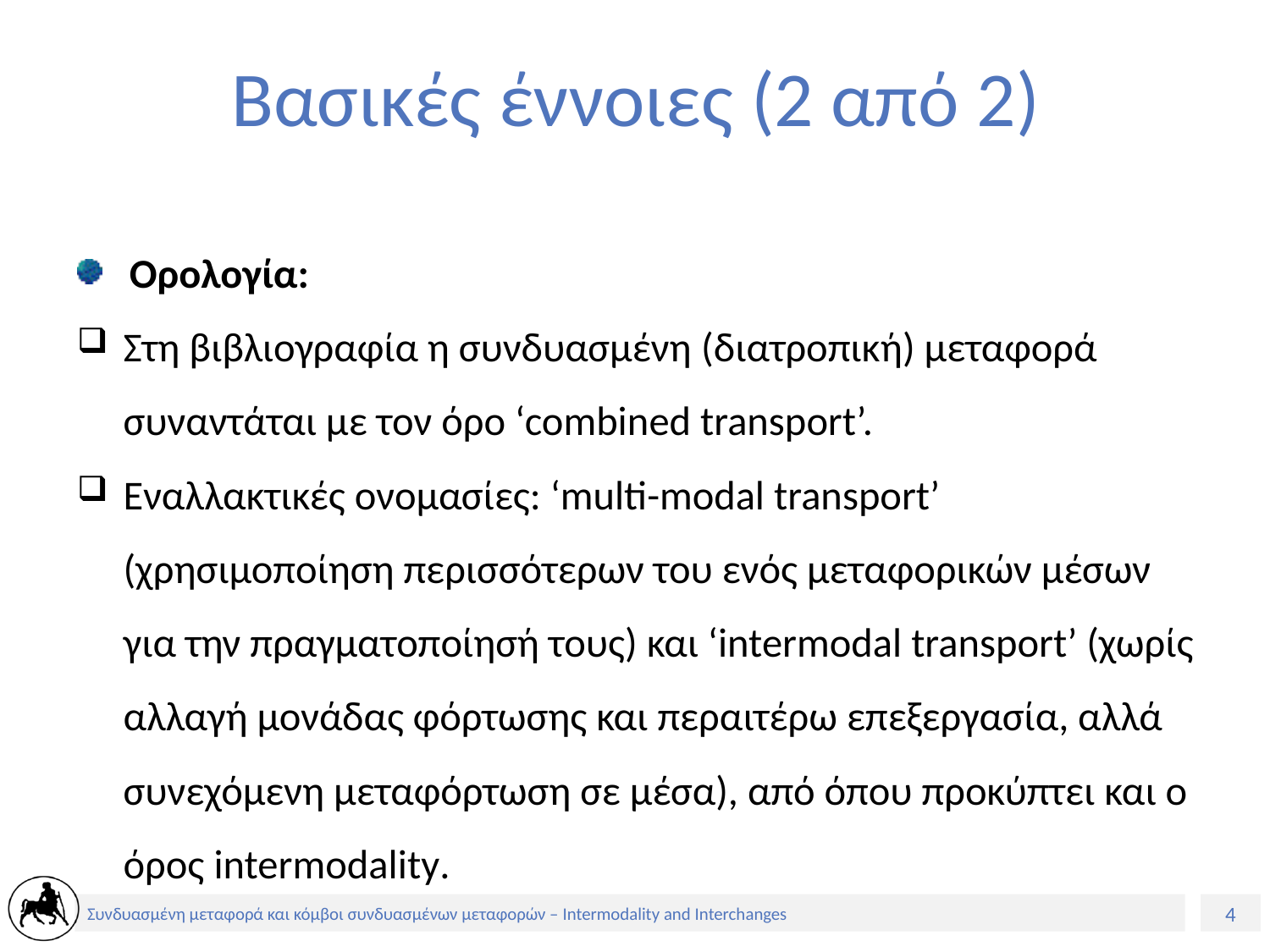

# Βασικές έννοιες (2 από 2)
Ορολογία:
Στη βιβλιογραφία η συνδυασμένη (διατροπική) μεταφορά συναντάται με τον όρο ‘combined transport’.
Εναλλακτικές ονομασίες: ‘multi-modal transport’ (χρησιμοποίηση περισσότερων του ενός μεταφορικών μέσων για την πραγματοποίησή τους) και ‘intermodal transport’ (χωρίς αλλαγή μονάδας φόρτωσης και περαιτέρω επεξεργασία, αλλά συνεχόμενη μεταφόρτωση σε μέσα), από όπου προκύπτει και ο όρος intermodality.